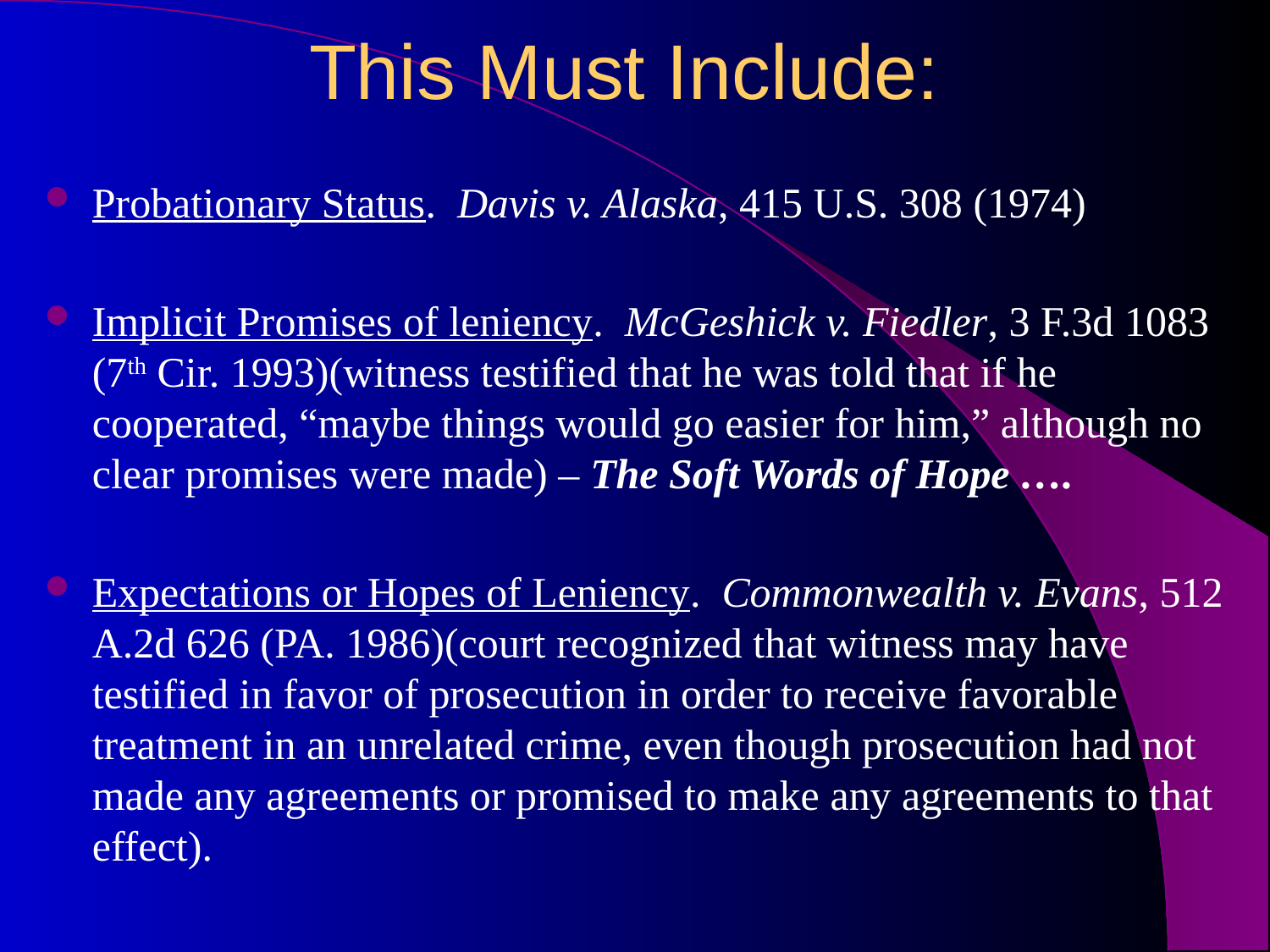

# This Must Include:
Probationary Status.  Davis v. Alaska, 415 U.S. 308 (1974)

Implicit Promises of leniency.  McGeshick v. Fiedler, 3 F.3d 1083 (7th Cir. 1993)(witness testified that he was told that if he cooperated, “maybe things would go easier for him,” although no clear promises were made) – The Soft Words of Hope ….

Expectations or Hopes of Leniency.  Commonwealth v. Evans, 512 A.2d 626 (PA. 1986)(court recognized that witness may have testified in favor of prosecution in order to receive favorable treatment in an unrelated crime, even though prosecution had not made any agreements or promised to make any agreements to that effect).